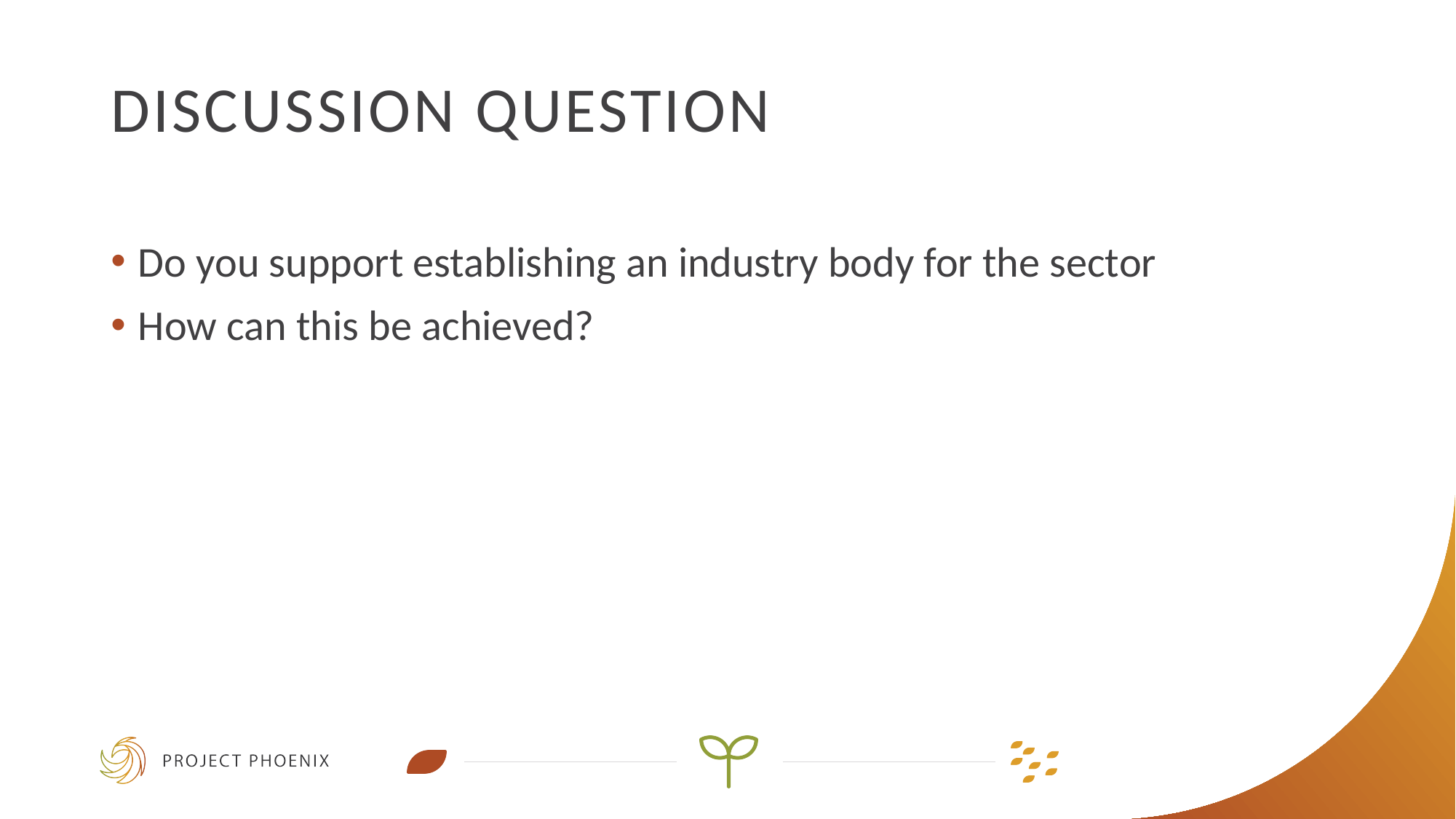

# Discussion Question
Do you support establishing an industry body for the sector
How can this be achieved?